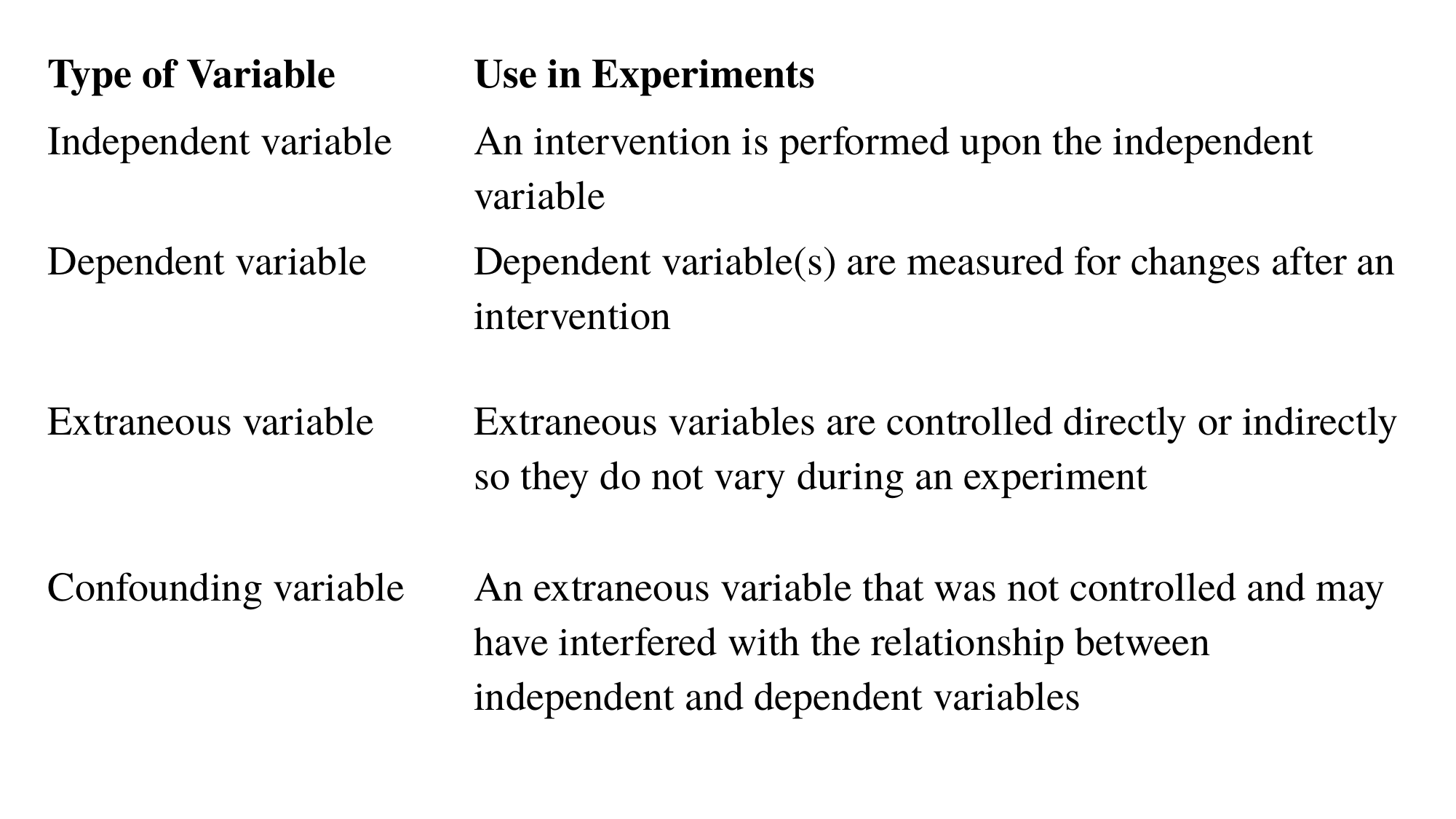

| Type of Variable | Use in Experiments |
| --- | --- |
| Independent variable | An intervention is performed upon the independent variable |
| Dependent variable | Dependent variable(s) are measured for changes after an intervention |
| Extraneous variable | Extraneous variables are controlled directly or indirectly so they do not vary during an experiment |
| Confounding variable | An extraneous variable that was not controlled and may have interfered with the relationship between independent and dependent variables |